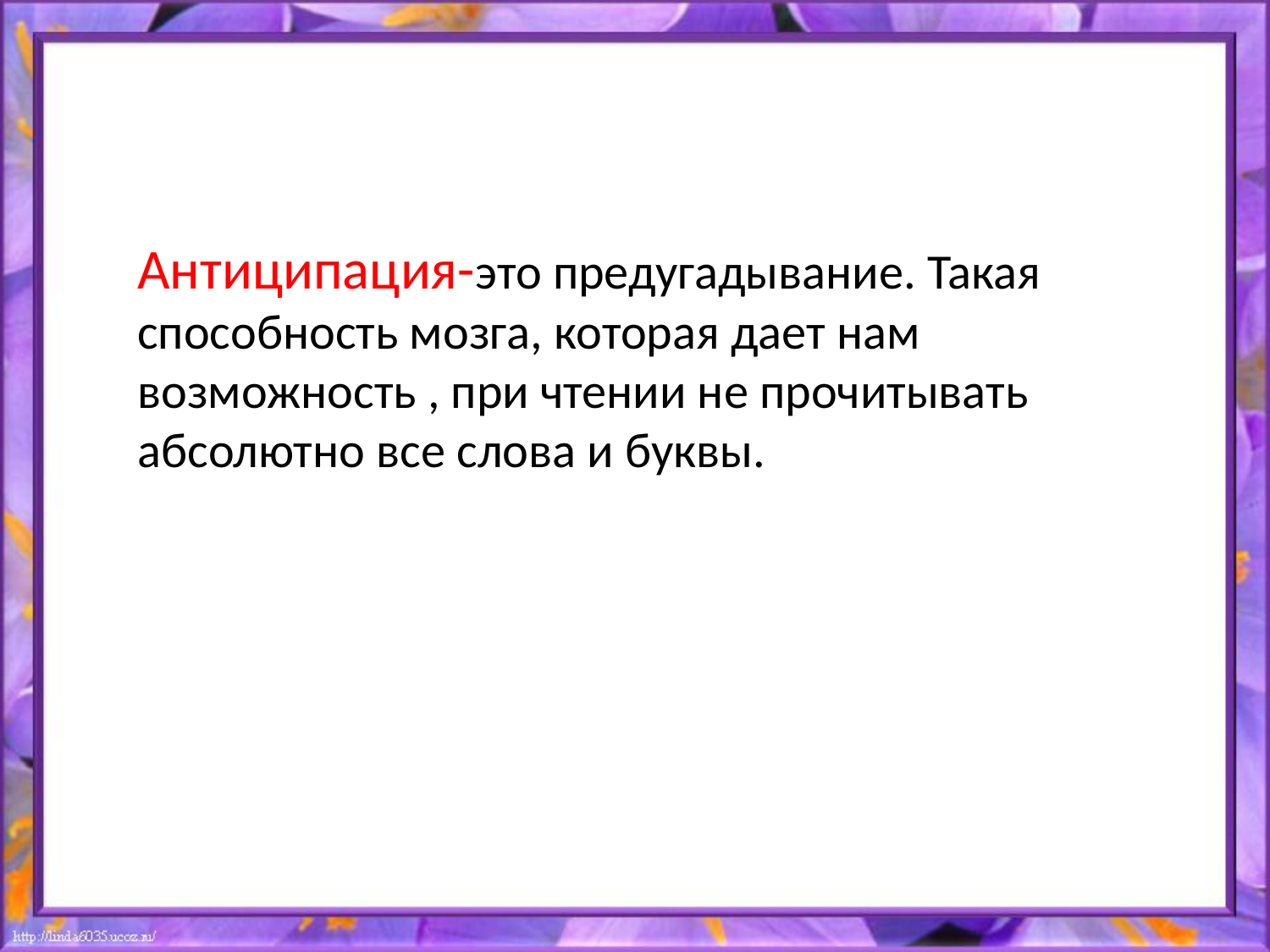

Антиципация-это предугадывание. Такая способность мозга, которая дает нам возможность , при чтении не прочитывать абсолютно все слова и буквы.